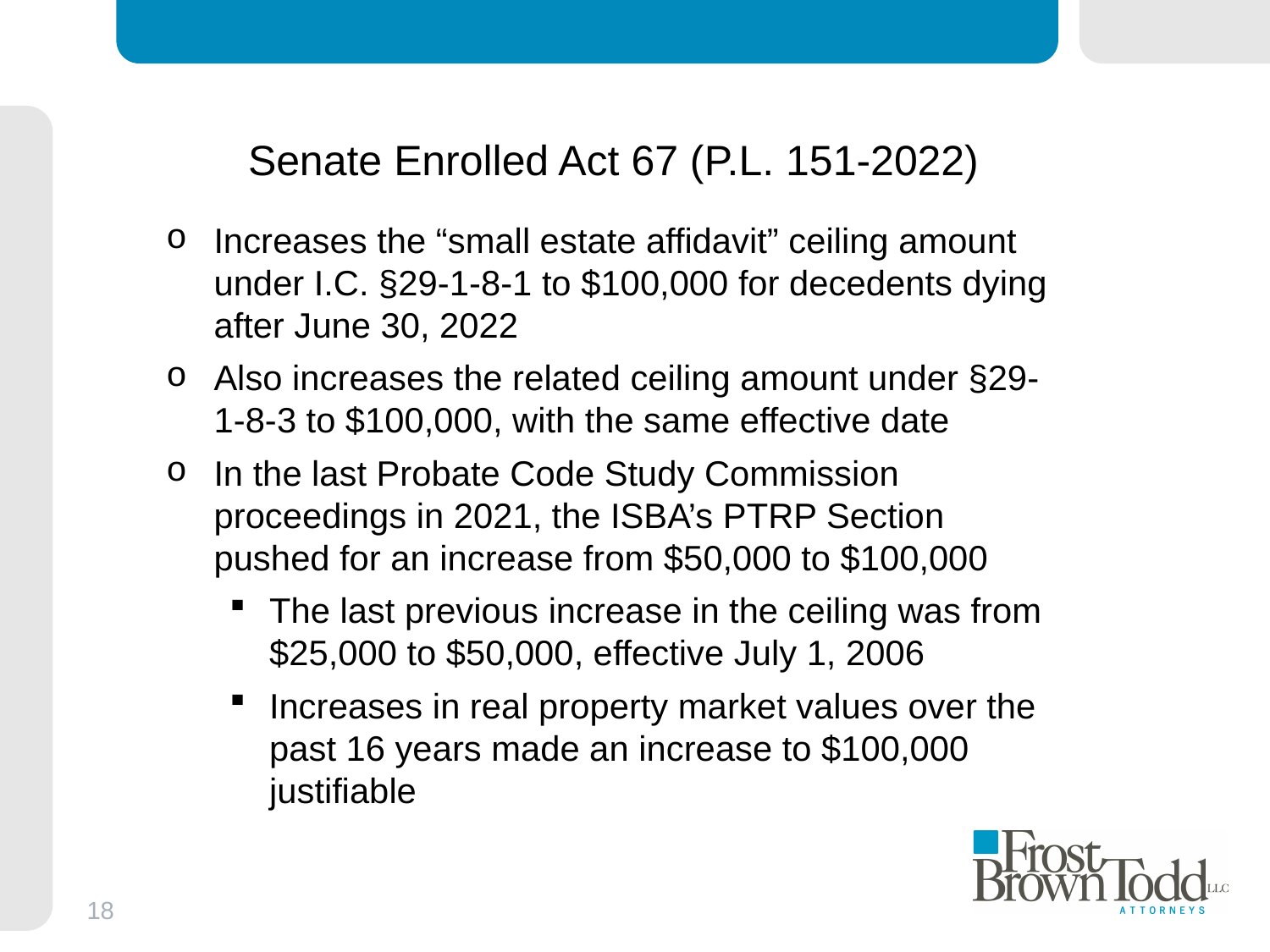

# Senate Enrolled Act 67 (P.L. 151-2022)
Increases the “small estate affidavit” ceiling amount under I.C. §29-1-8-1 to $100,000 for decedents dying after June 30, 2022
Also increases the related ceiling amount under §29-1-8-3 to $100,000, with the same effective date
In the last Probate Code Study Commission proceedings in 2021, the ISBA’s PTRP Section pushed for an increase from $50,000 to $100,000
The last previous increase in the ceiling was from $25,000 to $50,000, effective July 1, 2006
Increases in real property market values over the past 16 years made an increase to $100,000 justifiable
18